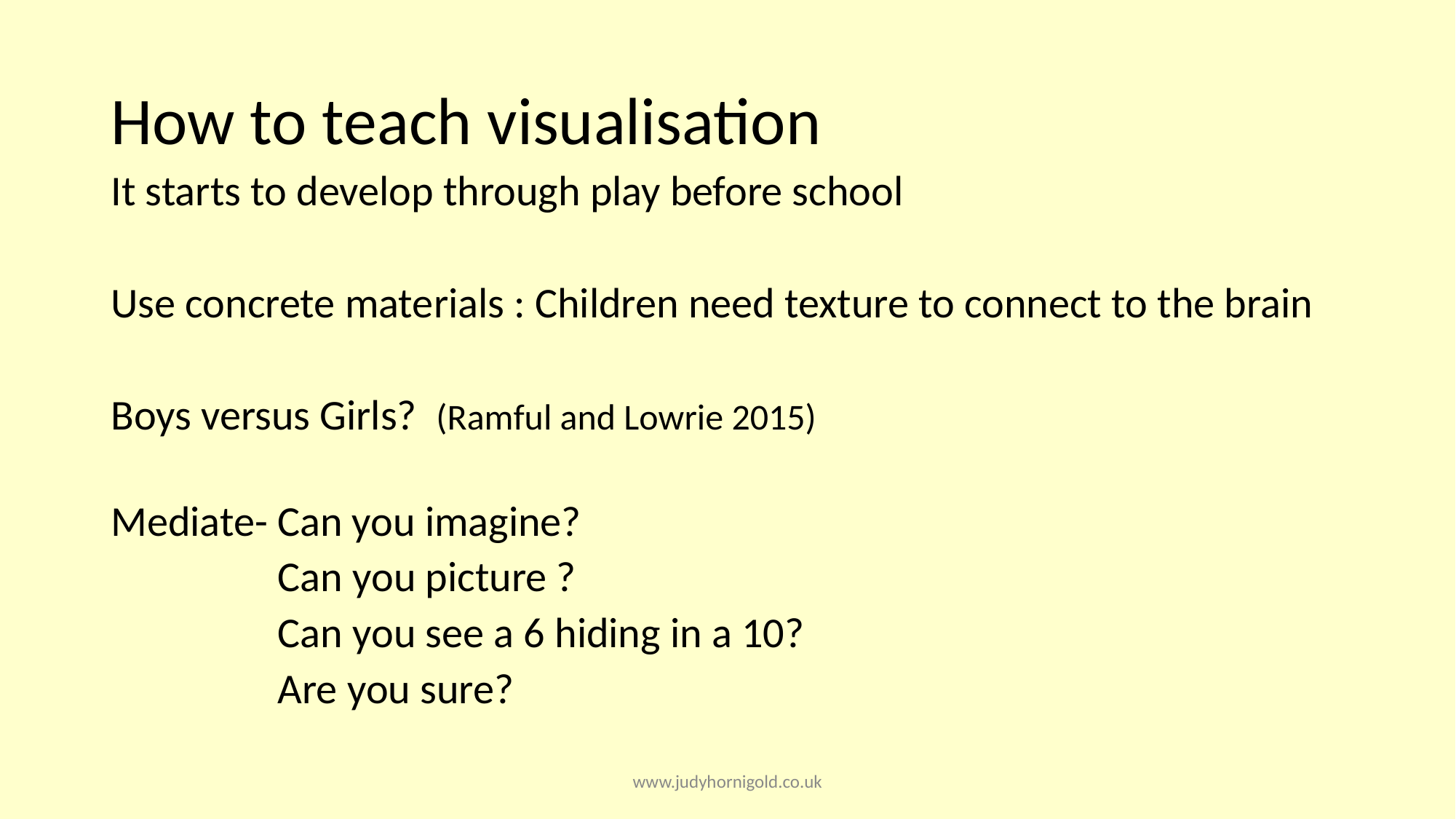

# How to teach visualisation
It starts to develop through play before school

Use concrete materials : Children need texture to connect to the brain

Boys versus Girls?  (Ramful and Lowrie 2015)

Mediate- Can you imagine?
	      Can you picture ?
	      Can you see a 6 hiding in a 10?
	      Are you sure?

www.judyhornigold.co.uk